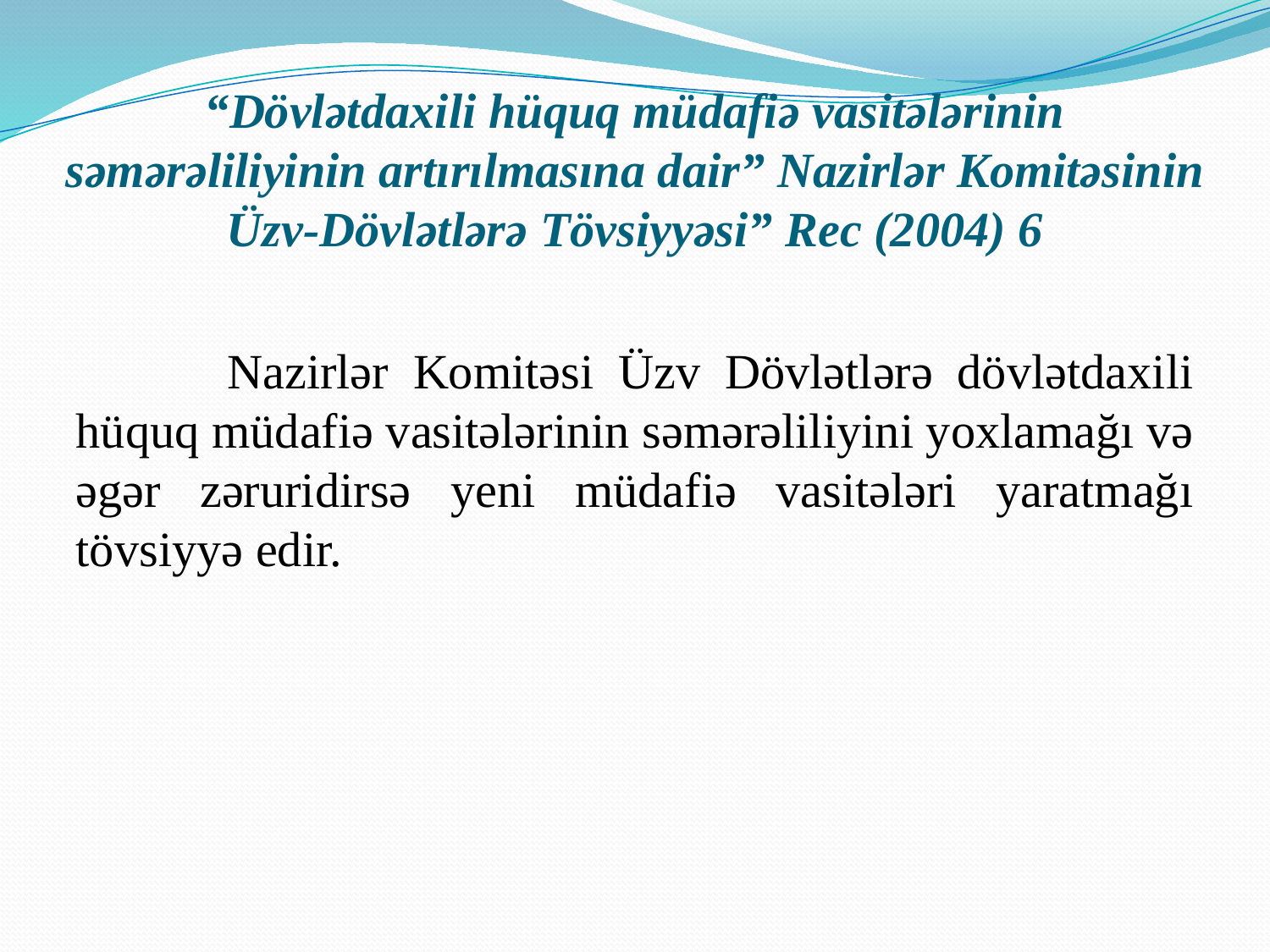

# “Dövlətdaxili hüquq müdafiə vasitələrinin səmərəliliyinin artırılmasına dair” Nazirlər Komitəsinin Üzv-Dövlətlərə Tövsiyyəsi” Rec (2004) 6

	 Nazirlər Komitəsi Üzv Dövlətlərə dövlətdaxili hüquq müdafiə vasitələrinin səmərəliliyini yoxlamağı və əgər zəruridirsə yeni müdafiə vasitələri yaratmağı tövsiyyə edir.